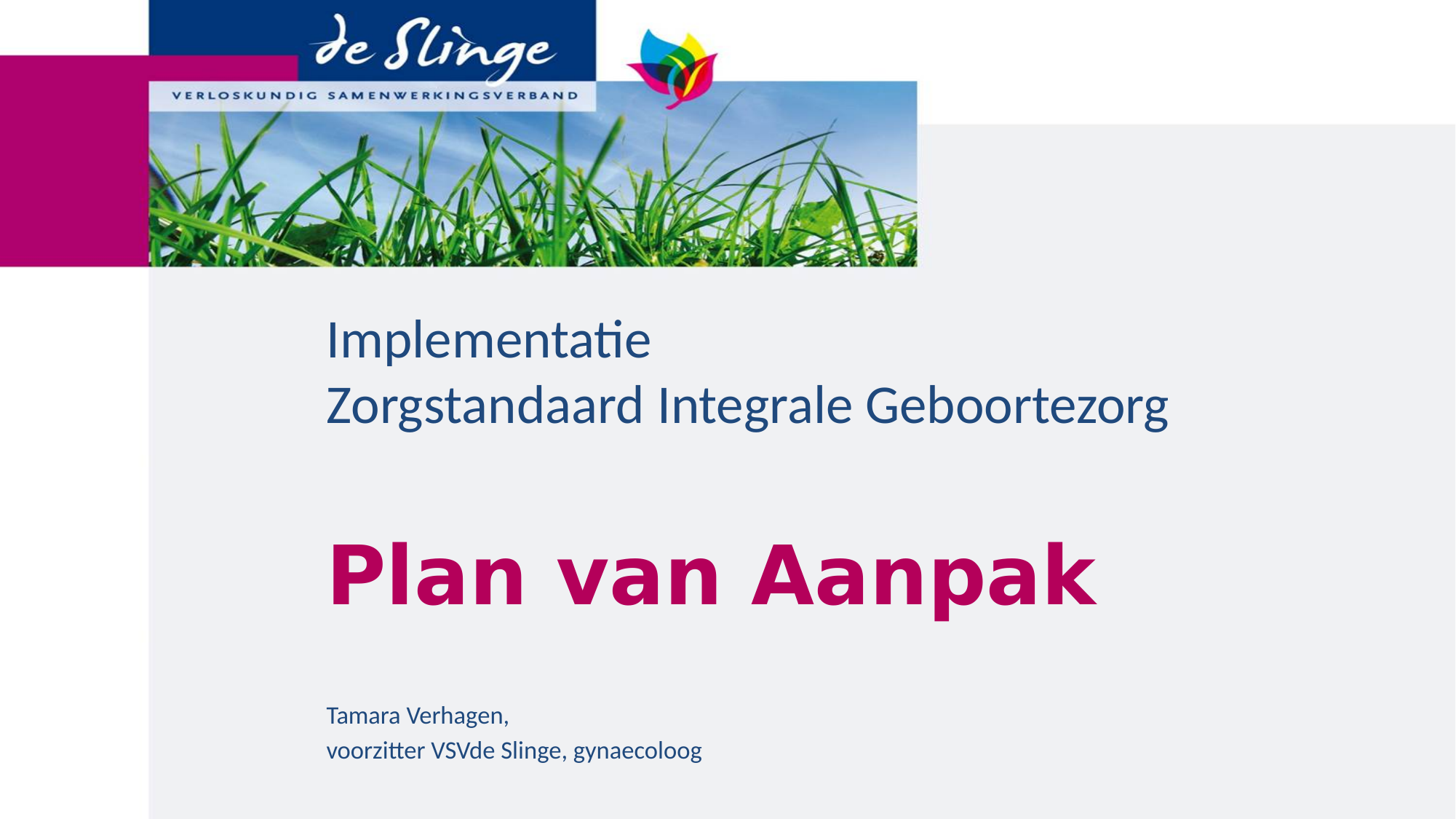

Implementatie
Zorgstandaard Integrale Geboortezorg
# Plan van Aanpak
Tamara Verhagen,
voorzitter VSVde Slinge, gynaecoloog